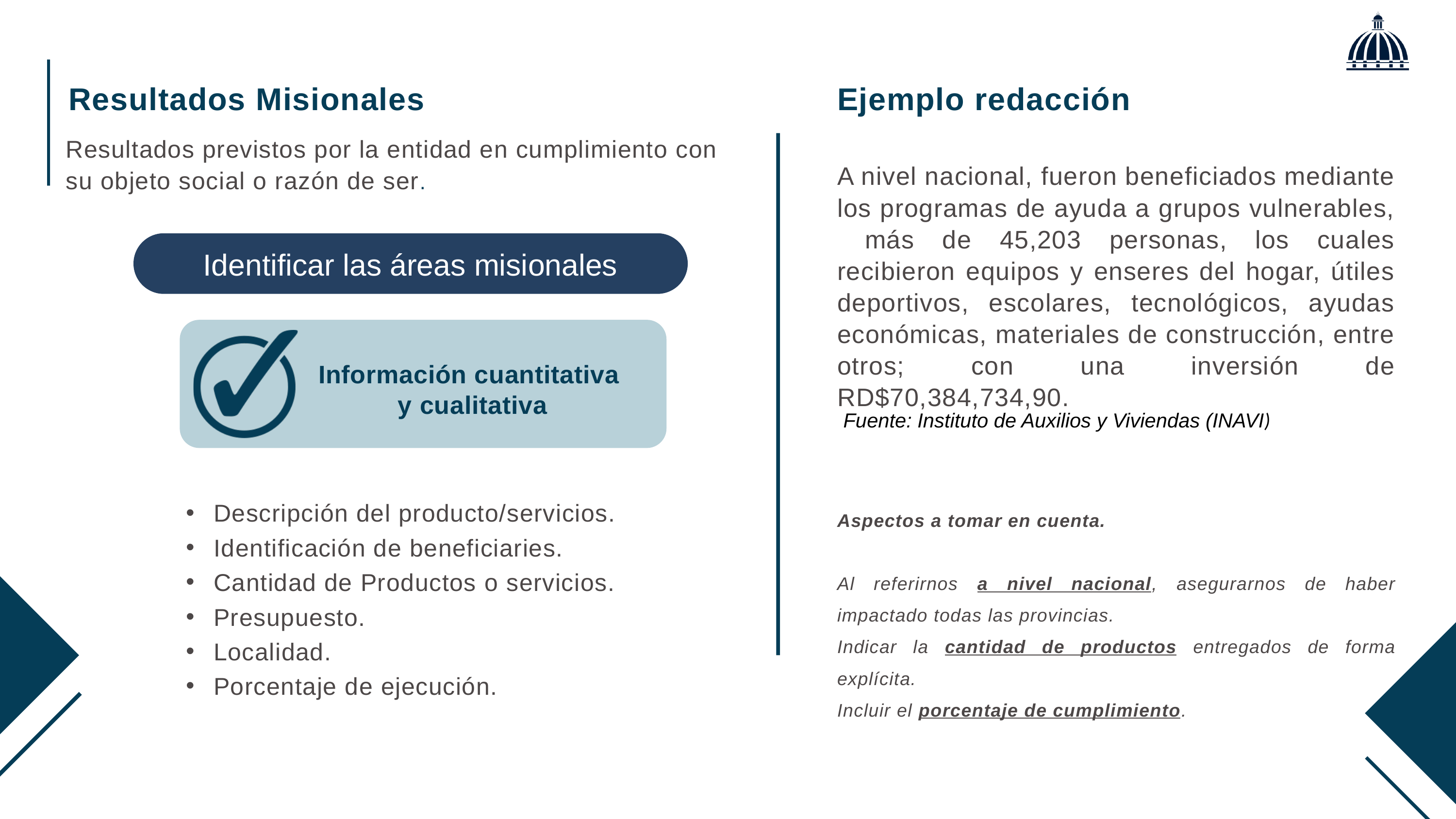

Resultados Misionales
Ejemplo redacción
Resultados previstos por la entidad en cumplimiento con su objeto social o razón de ser.

A nivel nacional, fueron beneficiados mediante los programas de ayuda a grupos vulnerables,  más de 45,203 personas, los cuales recibieron equipos y enseres del hogar, útiles deportivos, escolares, tecnológicos, ayudas económicas, materiales de construcción, entre otros; con una inversión de RD$70,384,734,90.
Identificar las áreas misionales

Información cuantitativa
y cualitativa
Fuente: Instituto de Auxilios y Viviendas (INAVI)
Descripción del producto/servicios.
Identificación de beneficiaries.
Cantidad de Productos o servicios.
Presupuesto.
Localidad.
Porcentaje de ejecución.
Aspectos a tomar en cuenta.

Al referirnos a nivel nacional, asegurarnos de haber impactado todas las provincias.
Indicar la cantidad de productos entregados de forma explícita.
Incluir el porcentaje de cumplimiento.